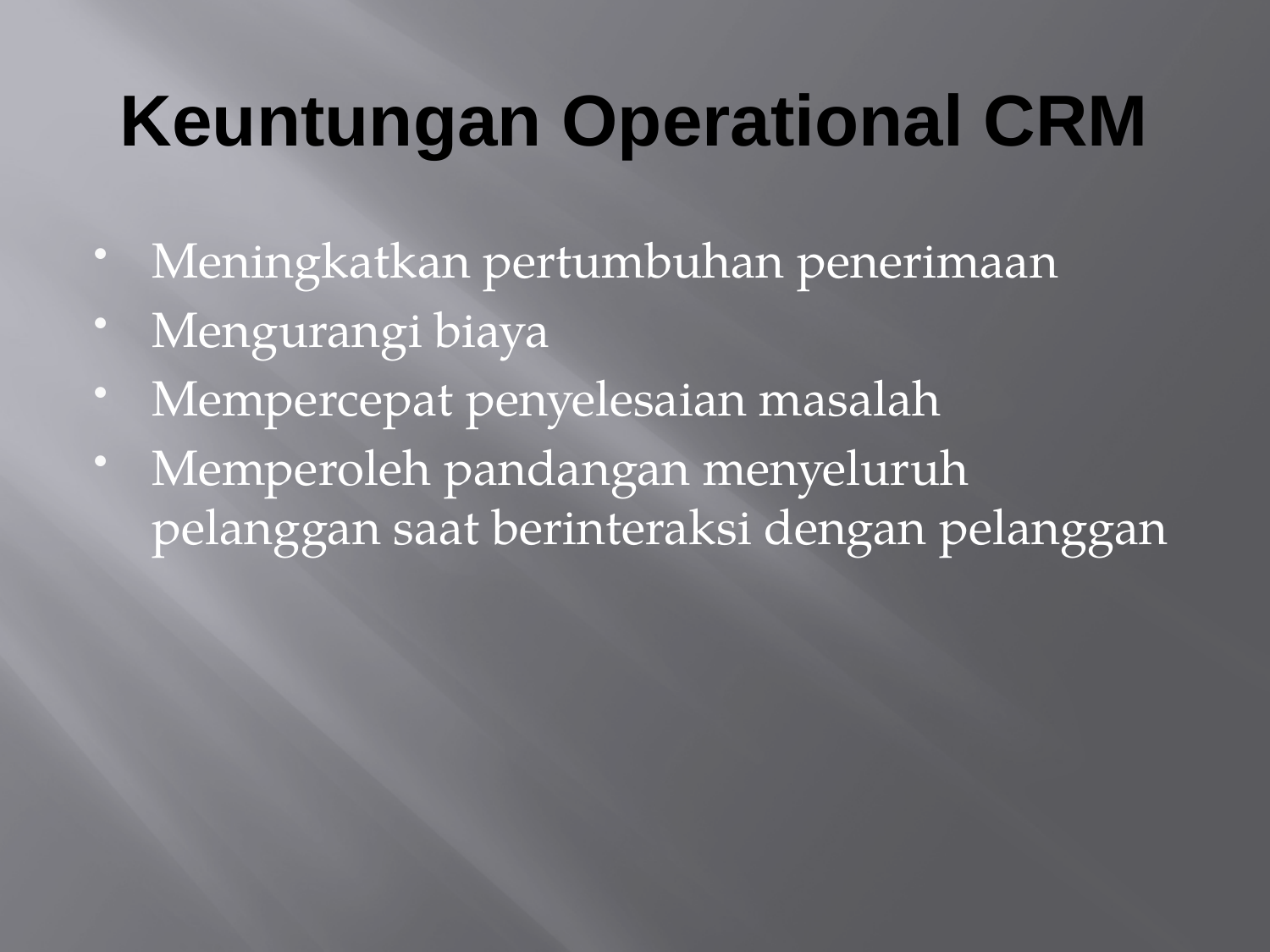

# Keuntungan Operational CRM
Meningkatkan pertumbuhan penerimaan
Mengurangi biaya
Mempercepat penyelesaian masalah
Memperoleh pandangan menyeluruh pelanggan saat berinteraksi dengan pelanggan